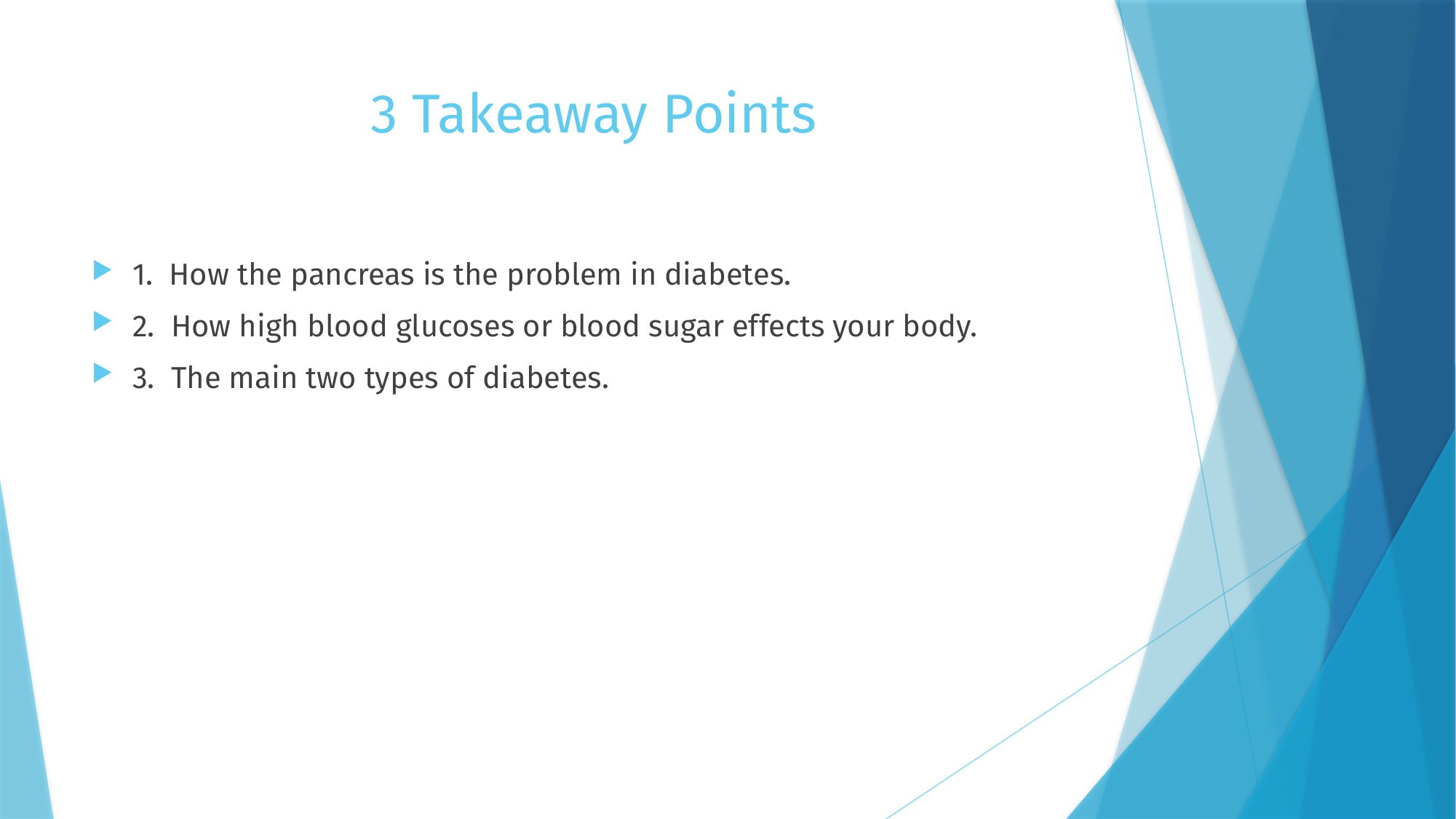

# 3 Takeaway Points
1.  How the pancreas is the problem in diabetes.
2.  How high blood glucoses or blood sugar effects your body.
3.  The main two types of diabetes.